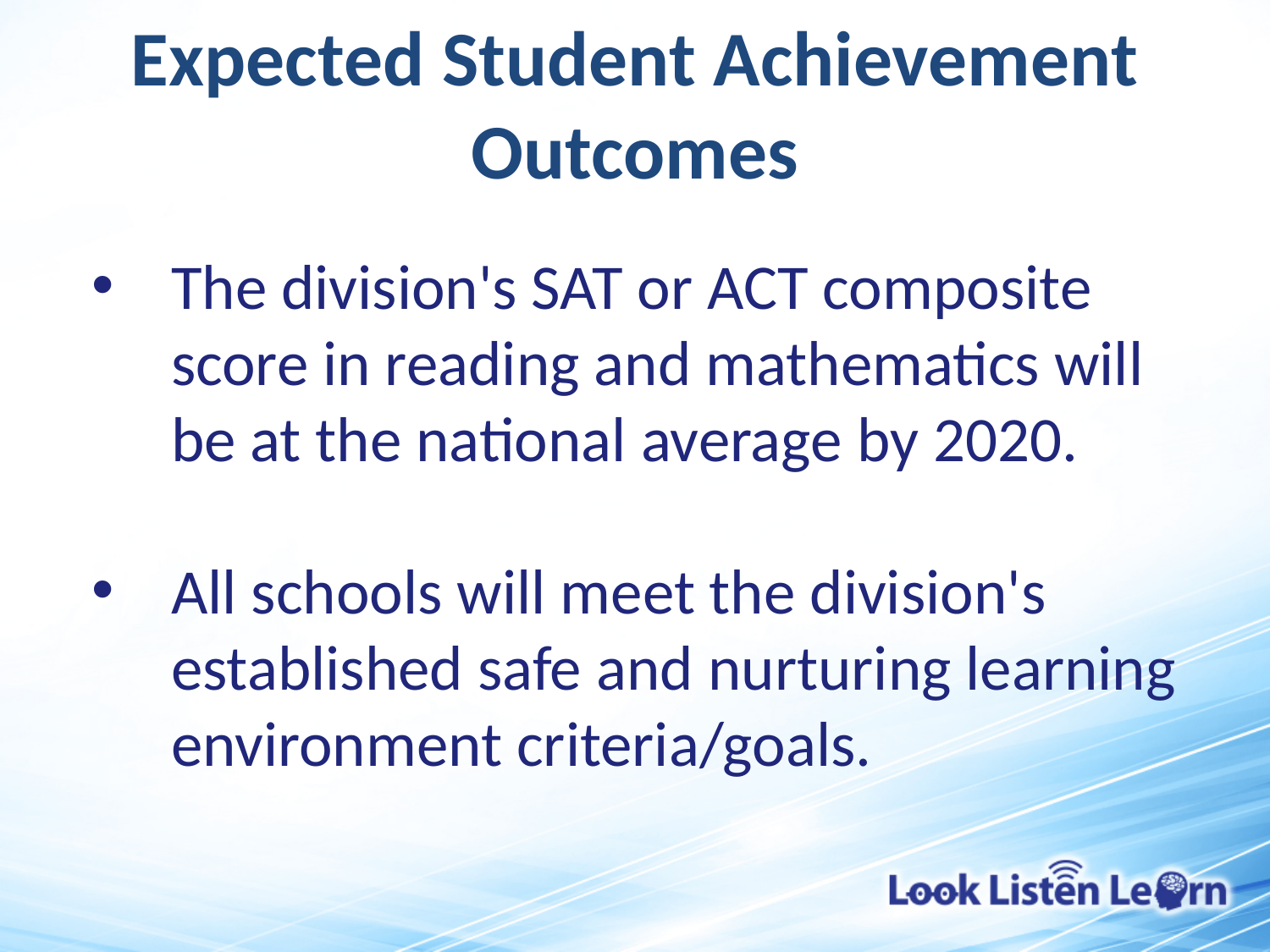

# Expected Student Achievement Outcomes
The division's SAT or ACT composite score in reading and mathematics will be at the national average by 2020.

All schools will meet the division's established safe and nurturing learning environment criteria/goals.